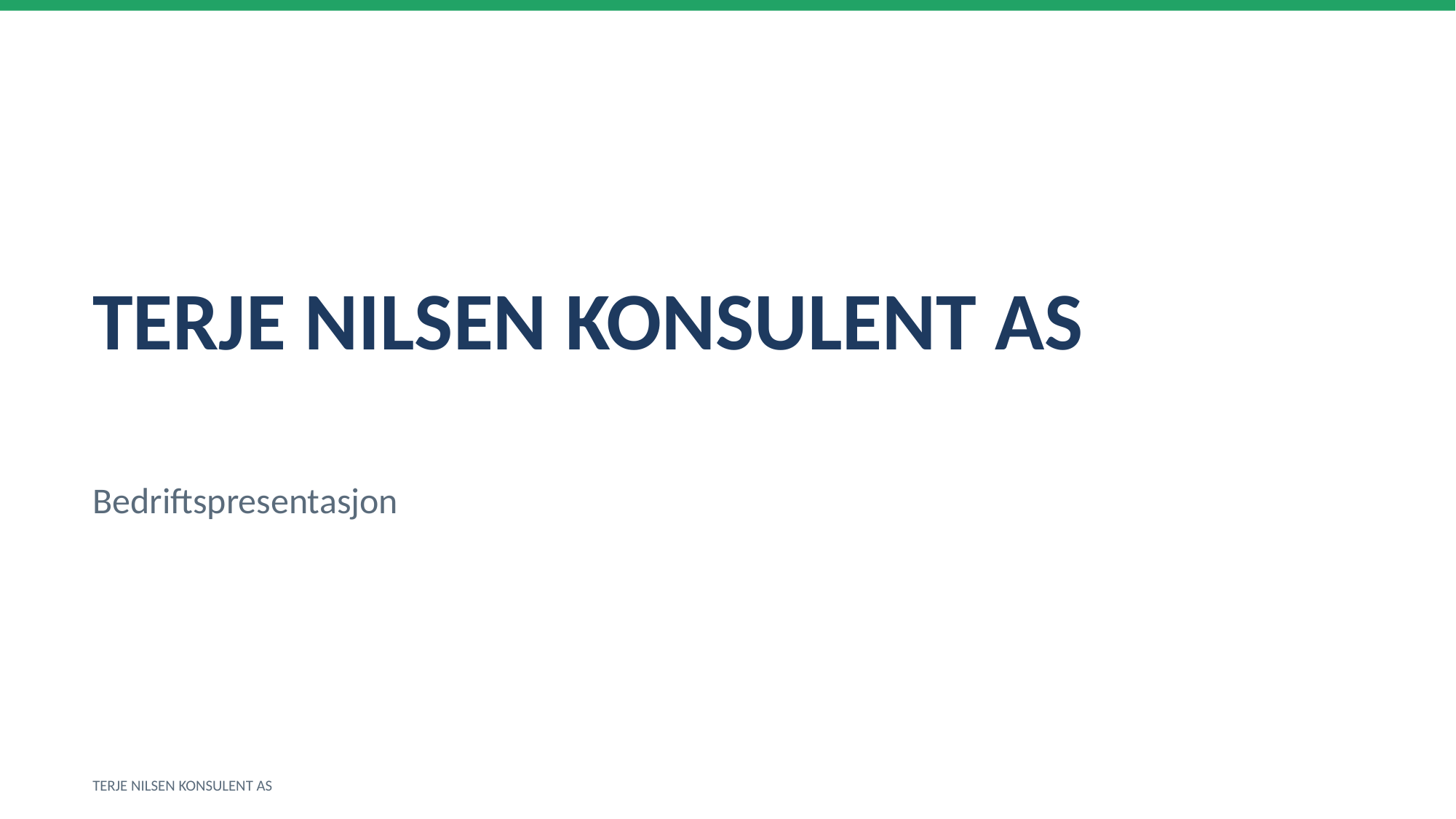

TERJE NILSEN KONSULENT AS
Bedriftspresentasjon
TERJE NILSEN KONSULENT AS